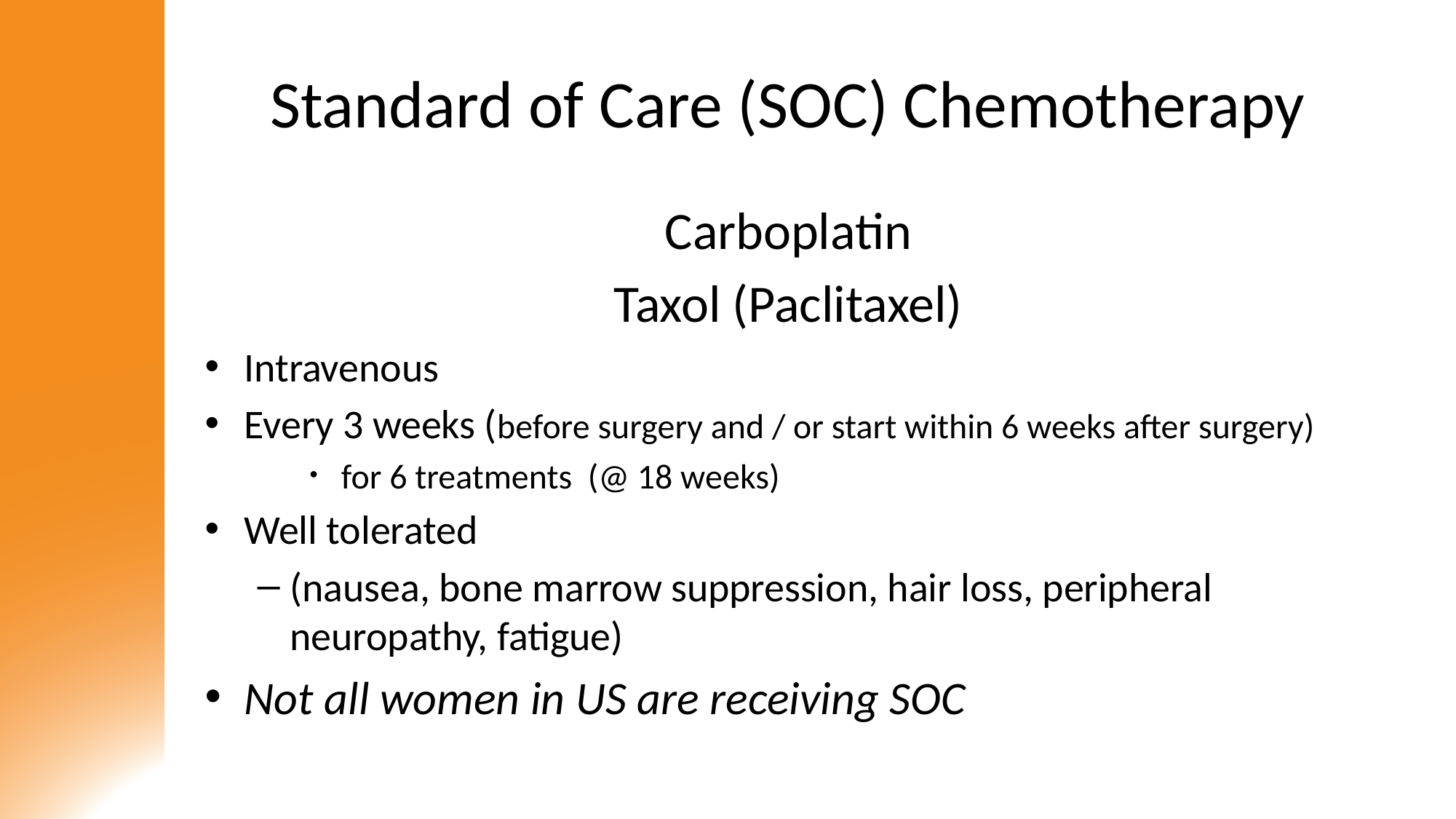

# Standard of Care (SOC) Chemotherapy
Carboplatin
Taxol (Paclitaxel)
Intravenous
Every 3 weeks (before surgery and / or start within 6 weeks after surgery)
 for 6 treatments  (@ 18 weeks)
Well tolerated
(nausea, bone marrow suppression, hair loss, peripheral neuropathy, fatigue)
Not all women in US are receiving SOC